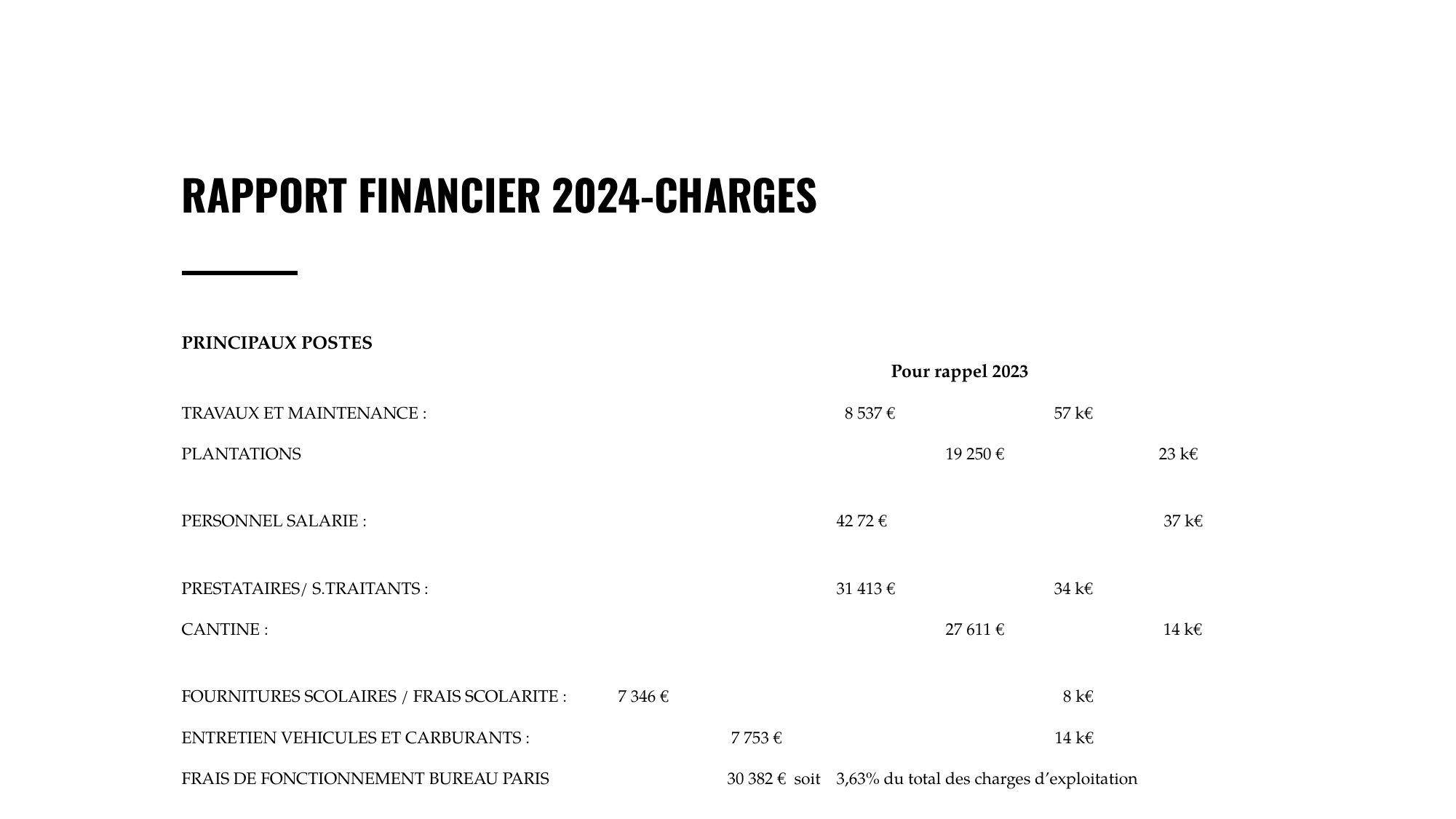

# RAPPORT FINANCIER 2024-CHARGES
PRINCIPAUX POSTES														            Pour rappel 2023
TRAVAUX ET MAINTENANCE : 	 			  8 537 €	                          57 k€
PLANTATIONS 						19 250 €	                         23 k€
PERSONNEL SALARIE : 					42 72 €	                          		37 k€
PRESTATAIRES/ S.TRAITANTS : 				31 413 €	                          34 k€
CANTINE : 							27 611 € 	                          14 k€
FOURNITURES SCOLAIRES / FRAIS SCOLARITE : 	7 346 €		  		  8 k€
ENTRETIEN VEHICULES ET CARBURANTS :  	  	 7 753 € 			14 k€
FRAIS DE FONCTIONNEMENT BUREAU PARIS	 	30 382 €  soit 	3,63% du total des charges d’exploitation